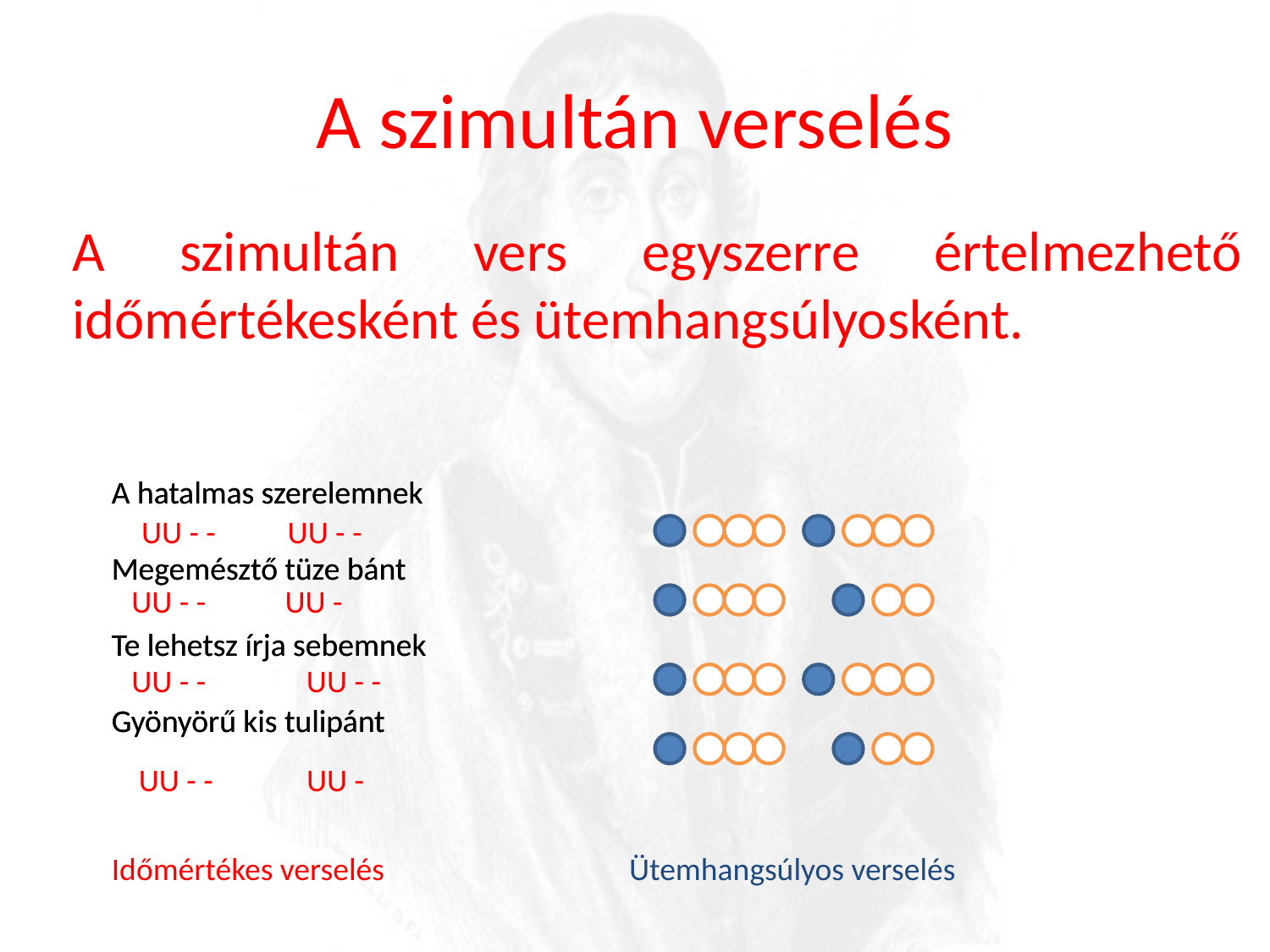

# A szimultán verselés
A szimultán vers egyszerre értelmezhető időmértékesként és ütemhangsúlyosként.
A hatalmas szerelemnek

Megemésztő tüze bánt

Te lehetsz írja sebemnek

Gyönyörű kis tulipánt
A hatalmas szerelemnek

Megemésztő tüze bánt

Te lehetsz írja sebemnek

Gyönyörű kis tulipánt
UU - -          UU - -

UU - -           UU -

UU - -              UU - -

 UU - -             UU -
Időmértékes verselés
Ütemhangsúlyos verselés